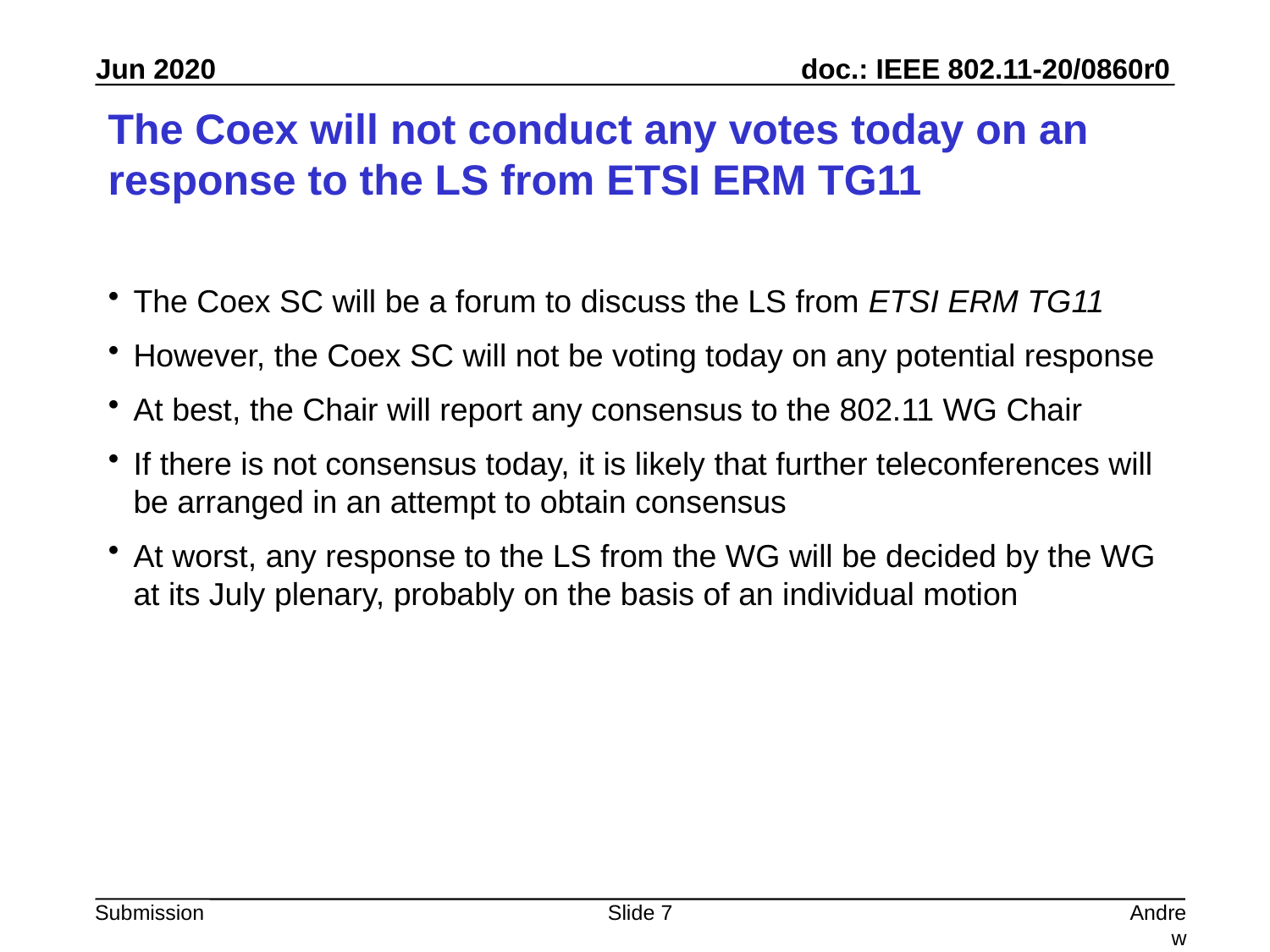

# The Coex will not conduct any votes today on an response to the LS from ETSI ERM TG11
The Coex SC will be a forum to discuss the LS from ETSI ERM TG11
However, the Coex SC will not be voting today on any potential response
At best, the Chair will report any consensus to the 802.11 WG Chair
If there is not consensus today, it is likely that further teleconferences will be arranged in an attempt to obtain consensus
At worst, any response to the LS from the WG will be decided by the WG at its July plenary, probably on the basis of an individual motion
Slide 7
Andrew Myles, Cisco